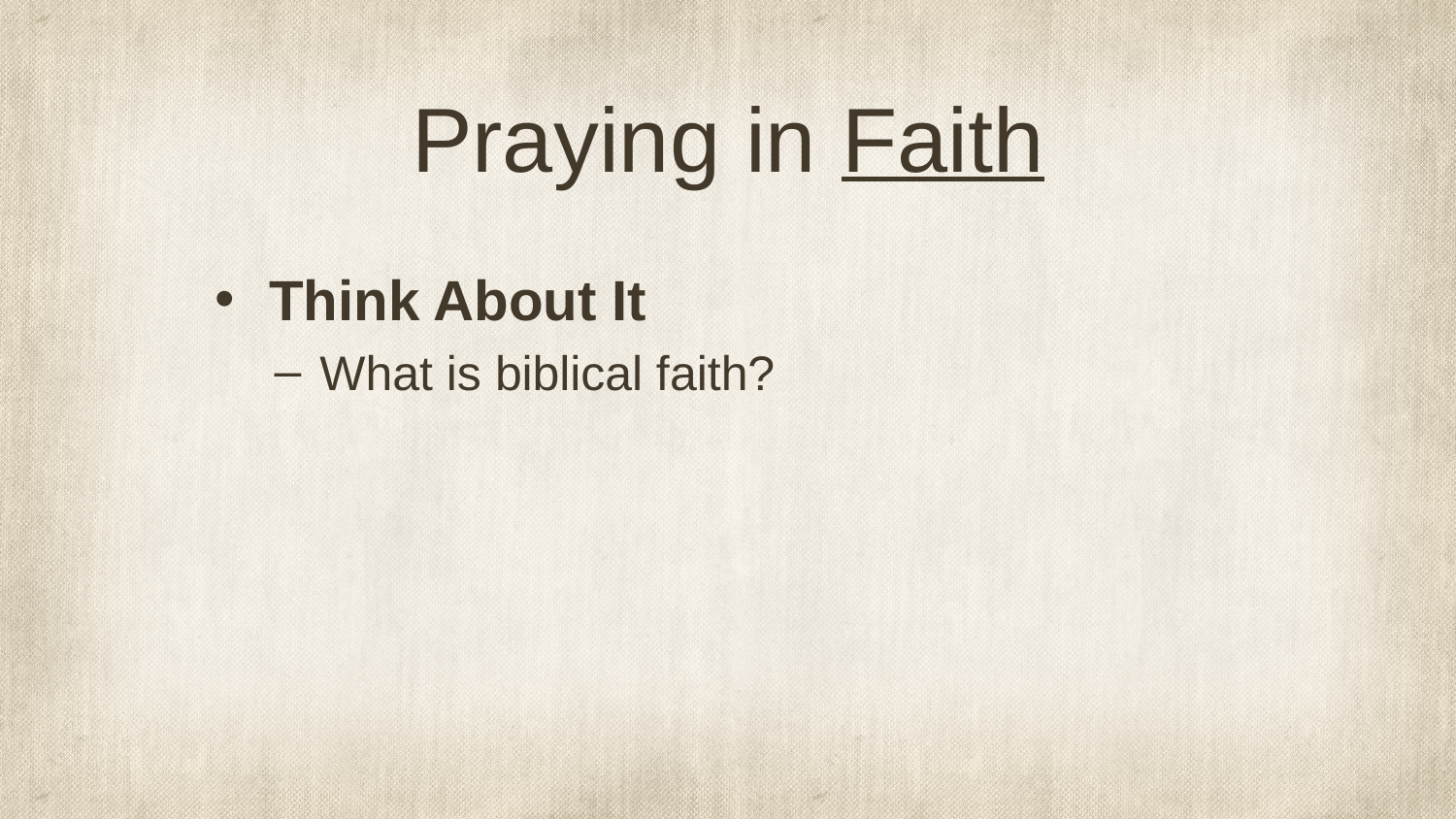

# Praying in Faith
Think About It
What is biblical faith?